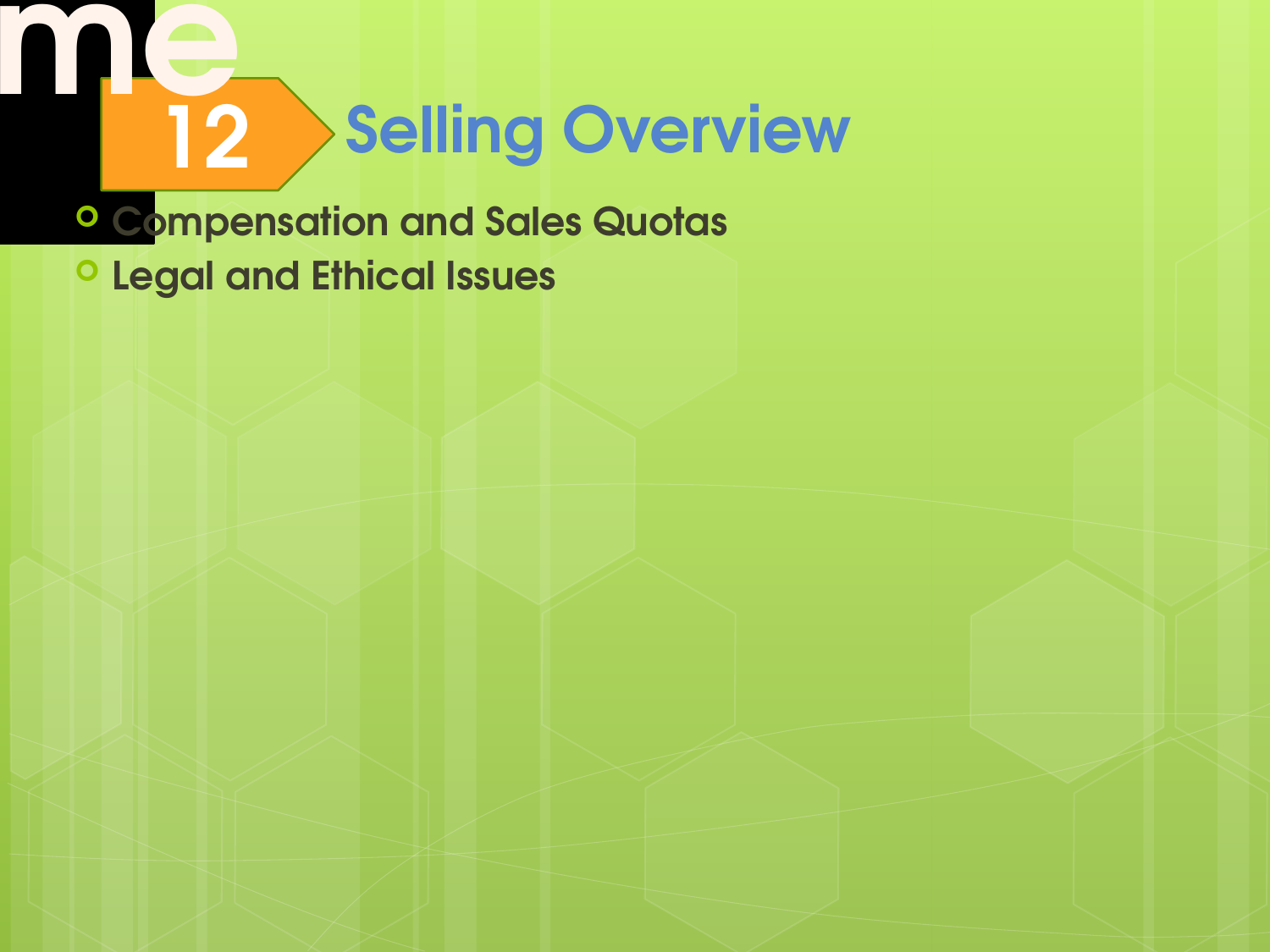

Compensation and Sales Quotas
Legal and Ethical Issues